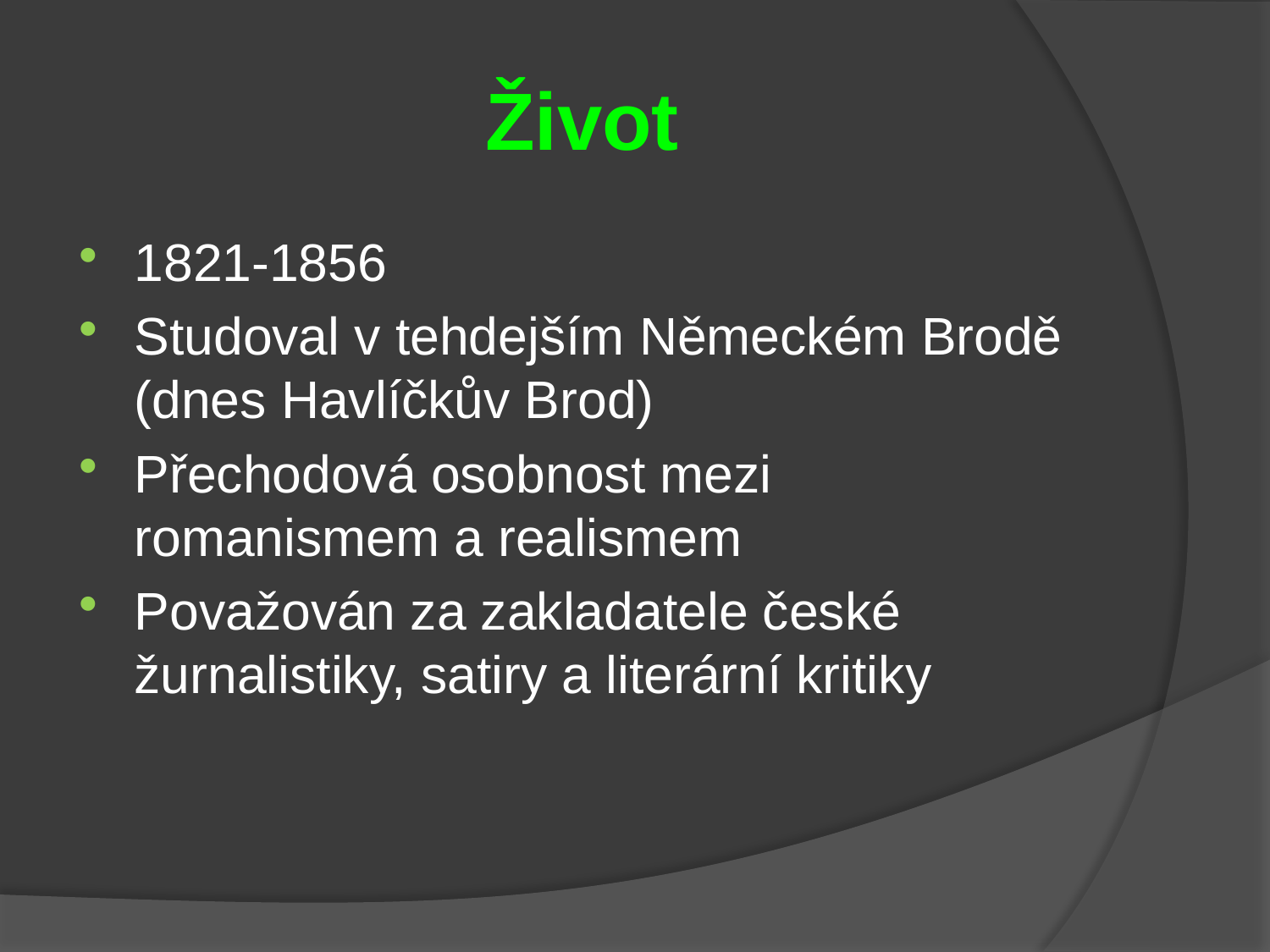

# Život
1821-1856
Studoval v tehdejším Německém Brodě (dnes Havlíčkův Brod)
Přechodová osobnost mezi romanismem a realismem
Považován za zakladatele české žurnalistiky, satiry a literární kritiky